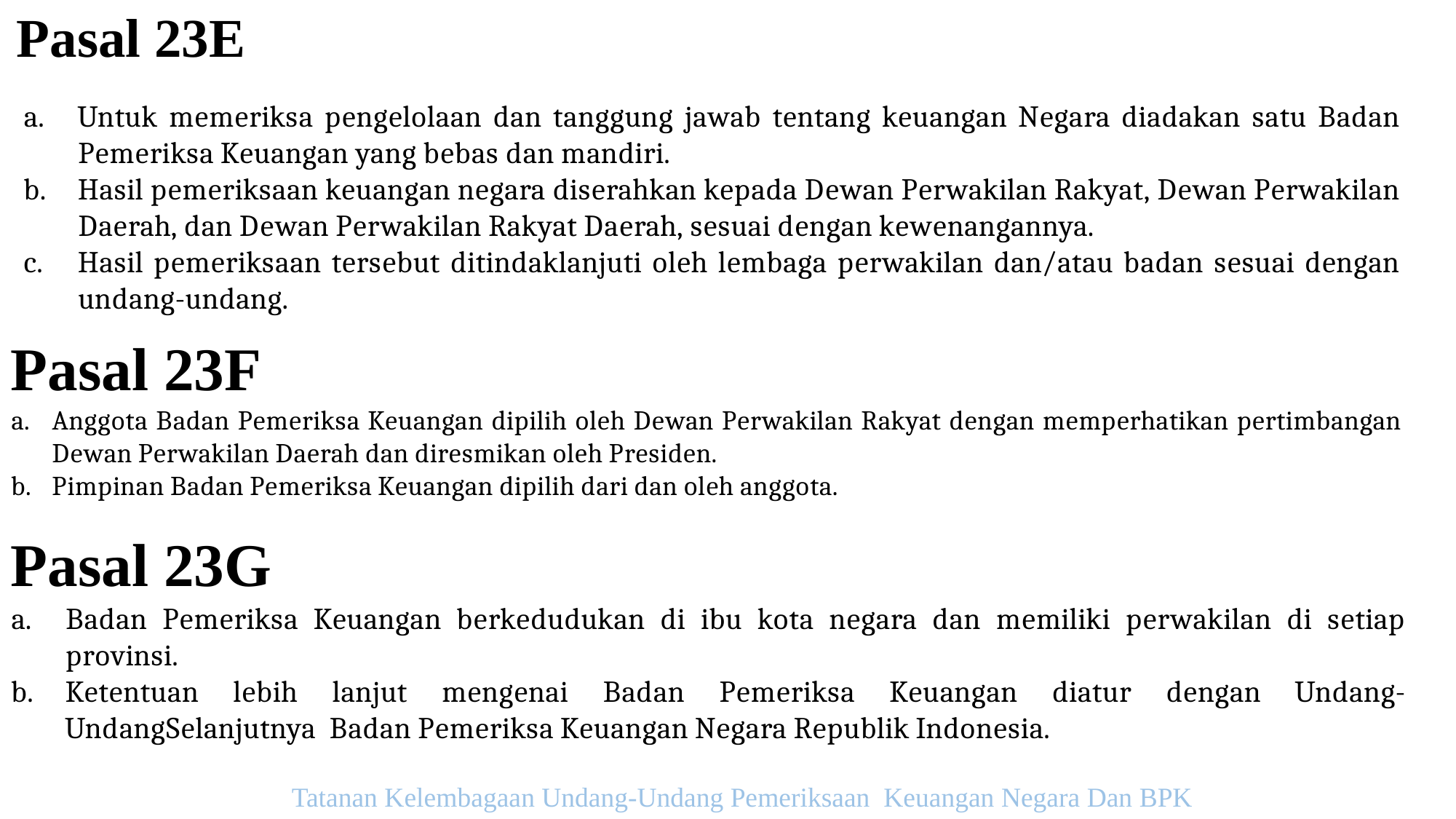

Pasal 23E
Untuk memeriksa pengelolaan dan tanggung jawab tentang keuangan Negara diadakan satu Badan Pemeriksa Keuangan yang bebas dan mandiri.
Hasil pemeriksaan keuangan negara diserahkan kepada Dewan Perwakilan Rakyat, Dewan Perwakilan Daerah, dan Dewan Perwakilan Rakyat Daerah, sesuai dengan kewenangannya.
Hasil pemeriksaan tersebut ditindaklanjuti oleh lembaga perwakilan dan/atau badan sesuai dengan undang-undang.
Pasal 23F
Anggota Badan Pemeriksa Keuangan dipilih oleh Dewan Perwakilan Rakyat dengan memperhatikan pertimbangan Dewan Perwakilan Daerah dan diresmikan oleh Presiden.
Pimpinan Badan Pemeriksa Keuangan dipilih dari dan oleh anggota.
Pasal 23G
Badan Pemeriksa Keuangan berkedudukan di ibu kota negara dan memiliki perwakilan di setiap provinsi.
Ketentuan lebih lanjut mengenai Badan Pemeriksa Keuangan diatur dengan Undang-UndangSelanjutnya  Badan Pemeriksa Keuangan Negara Republik Indonesia.
Tatanan Kelembagaan Undang-Undang Pemeriksaan  Keuangan Negara Dan BPK